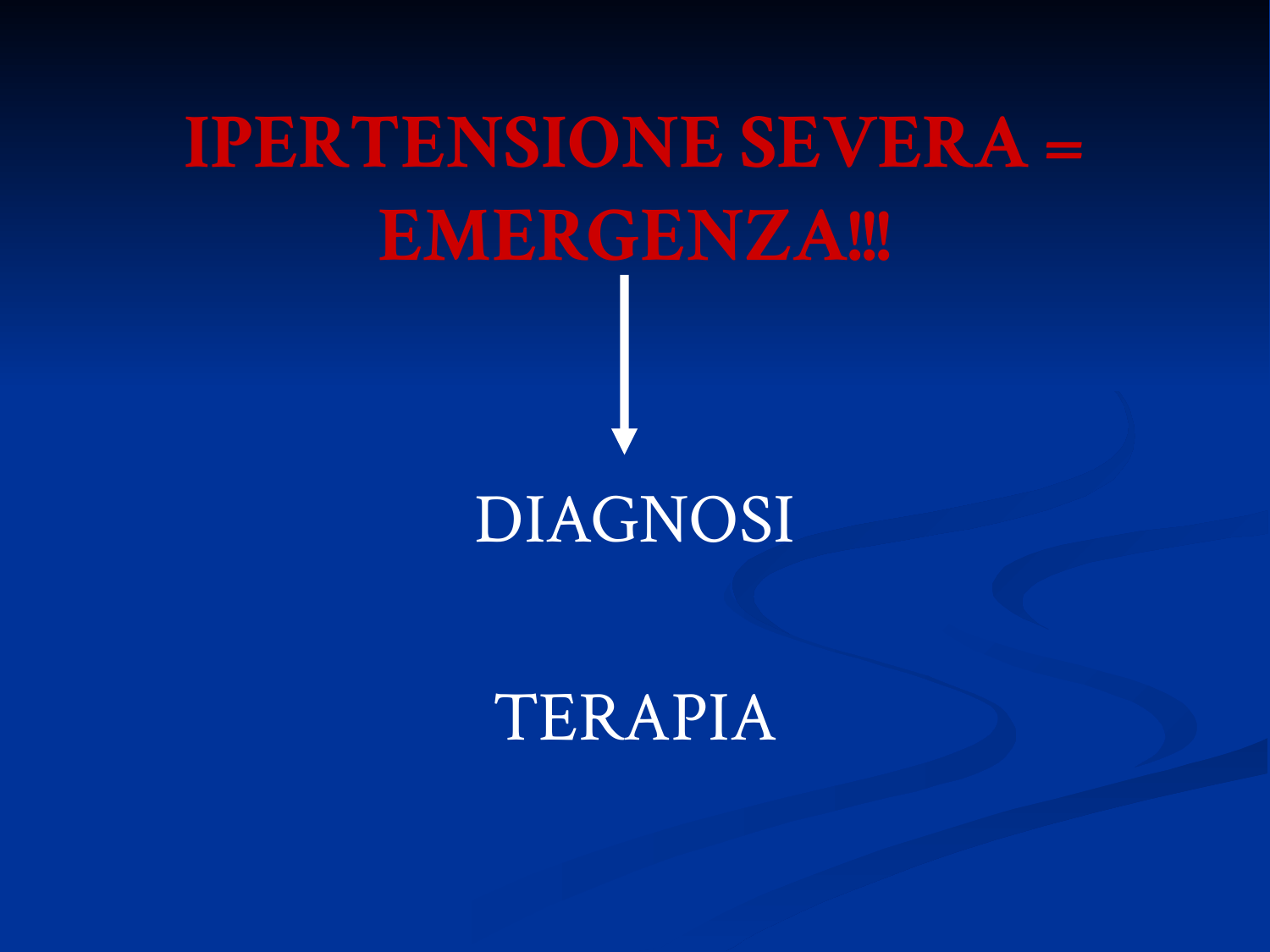

# IPERTENSIONE SEVERA = EMERGENZA!!!

DIAGNOSI

TERAPIA